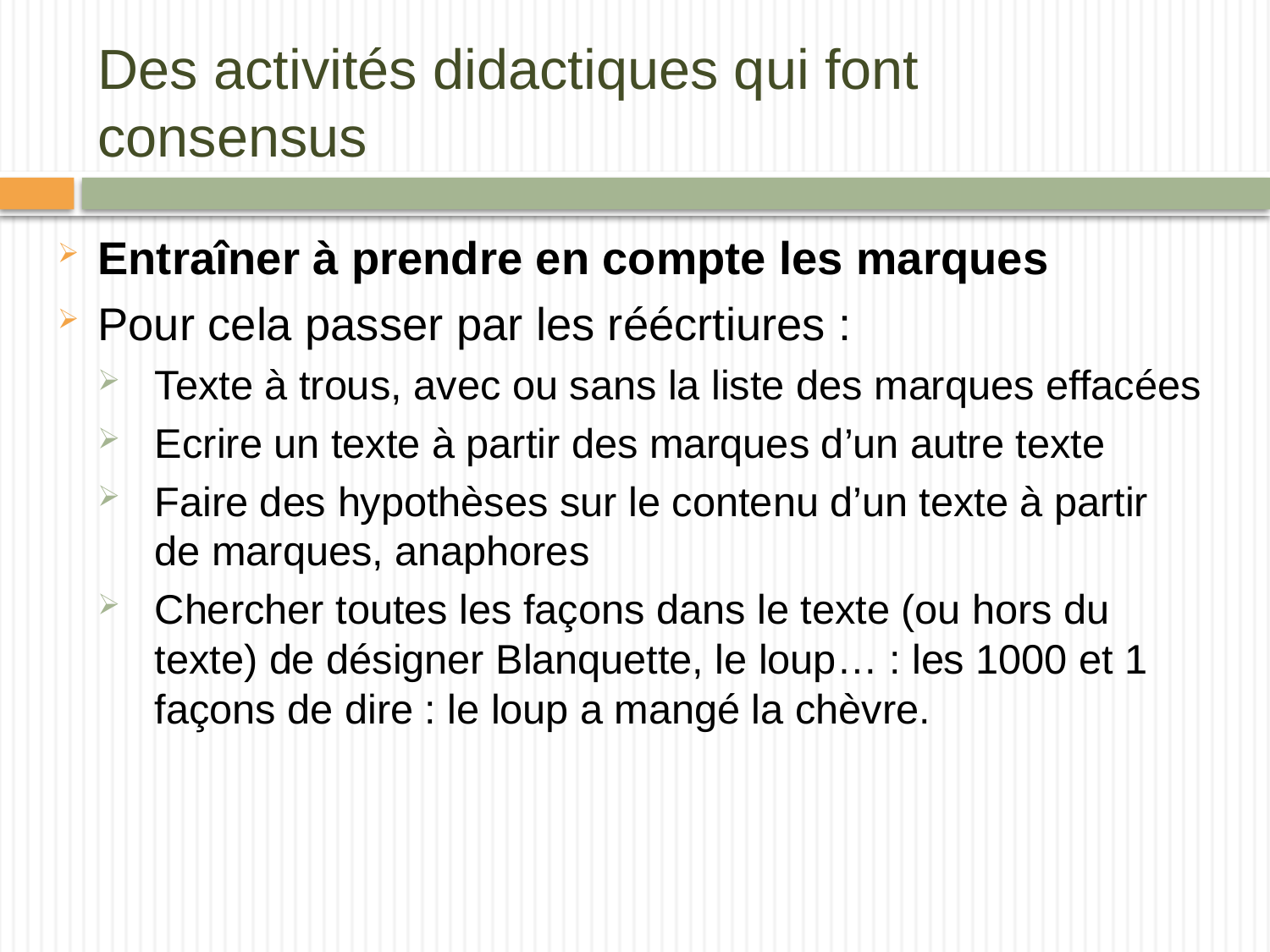

# Des activités didactiques qui font consensus
Entraîner à prendre en compte les marques
Pour cela passer par les réécrtiures :
Texte à trous, avec ou sans la liste des marques effacées
Ecrire un texte à partir des marques d’un autre texte
Faire des hypothèses sur le contenu d’un texte à partir de marques, anaphores
Chercher toutes les façons dans le texte (ou hors du texte) de désigner Blanquette, le loup… : les 1000 et 1 façons de dire : le loup a mangé la chèvre.